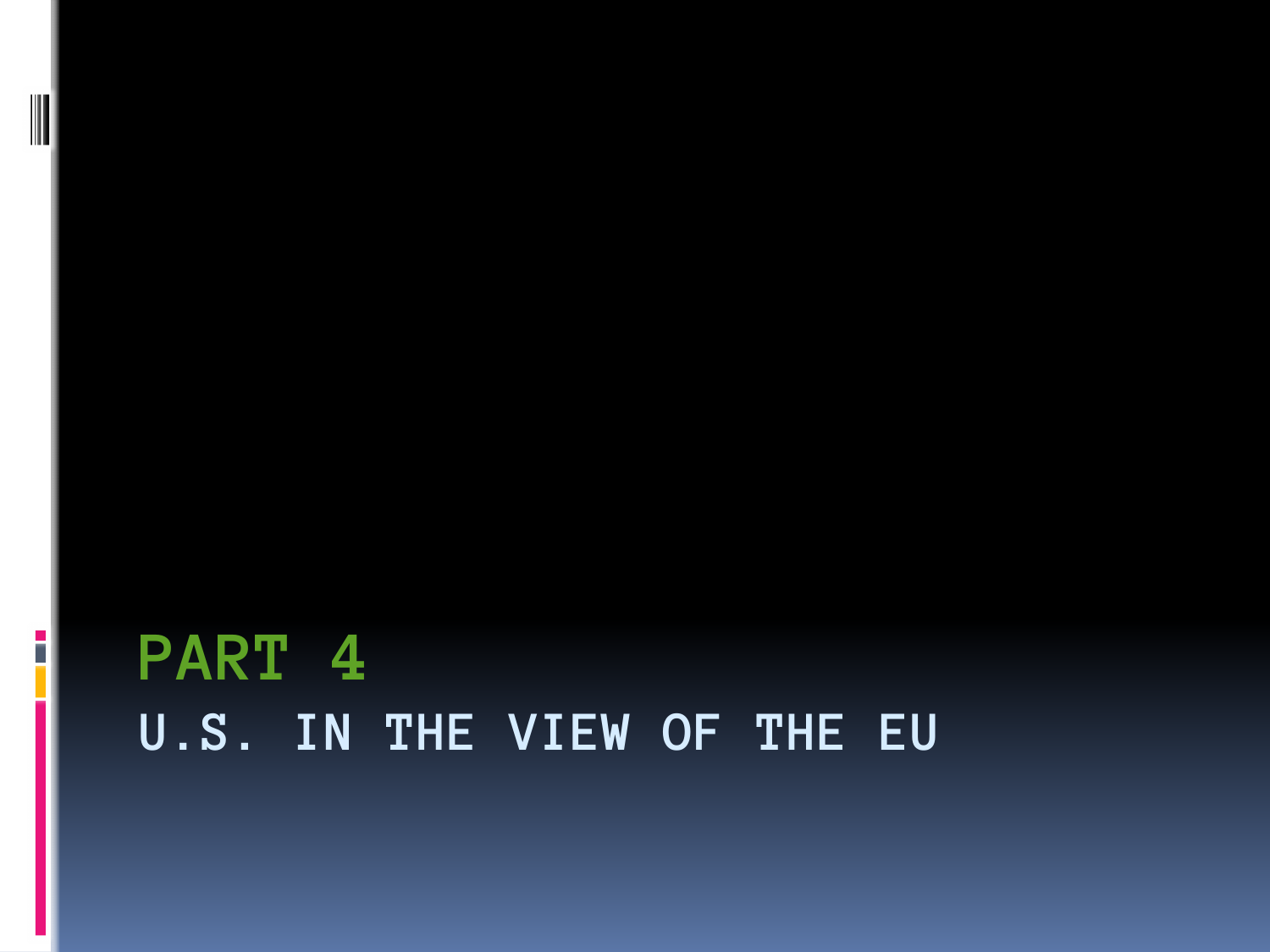

# Part 4 U.S. in the view of the EU